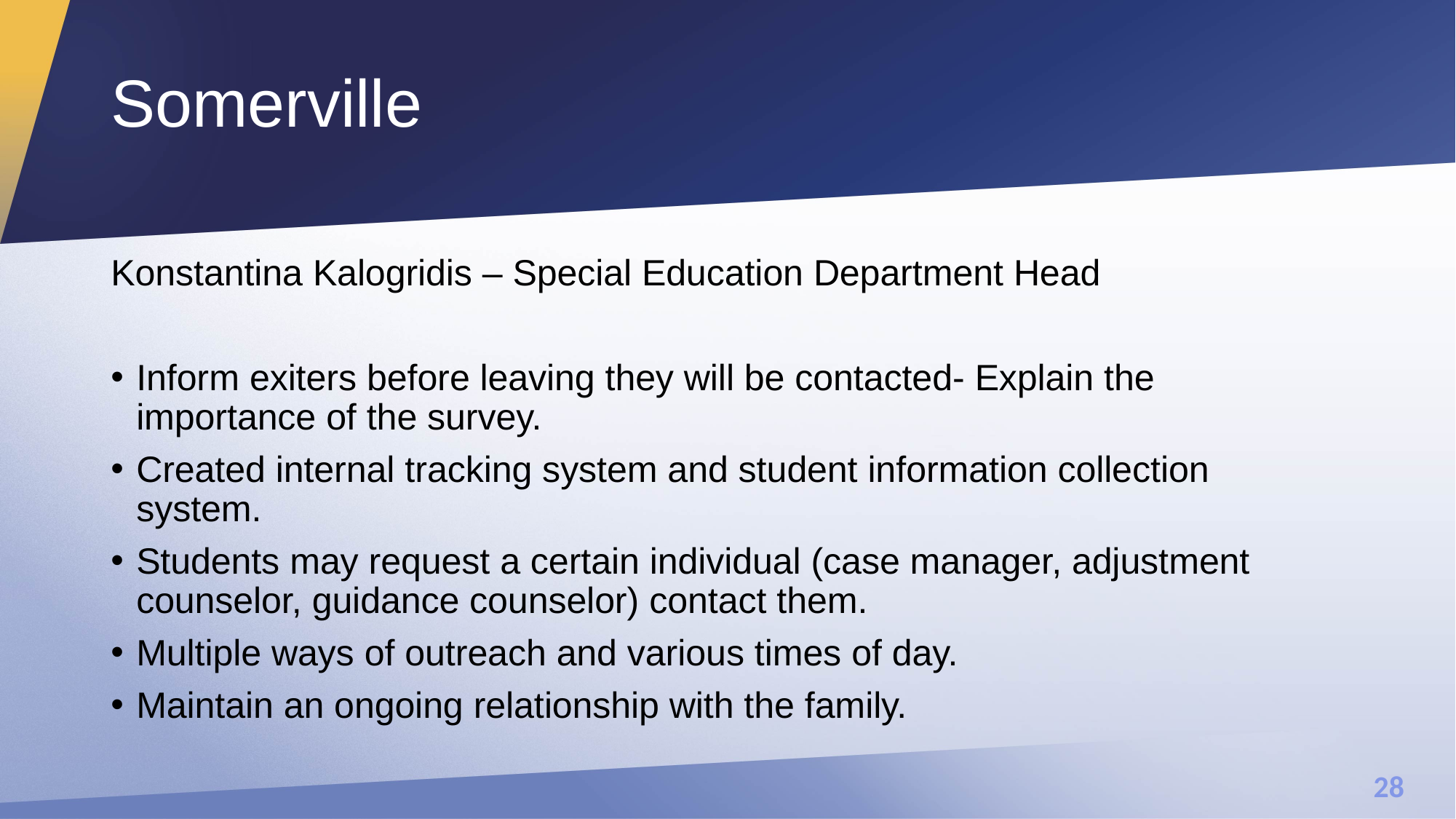

# Somerville
Konstantina Kalogridis – Special Education Department Head

Inform exiters before leaving they will be contacted- Explain the importance of the survey.
Created internal tracking system and student information collection system.
Students may request a certain individual (case manager, adjustment counselor, guidance counselor) contact them.
Multiple ways of outreach and various times of day.
Maintain an ongoing relationship with the family.